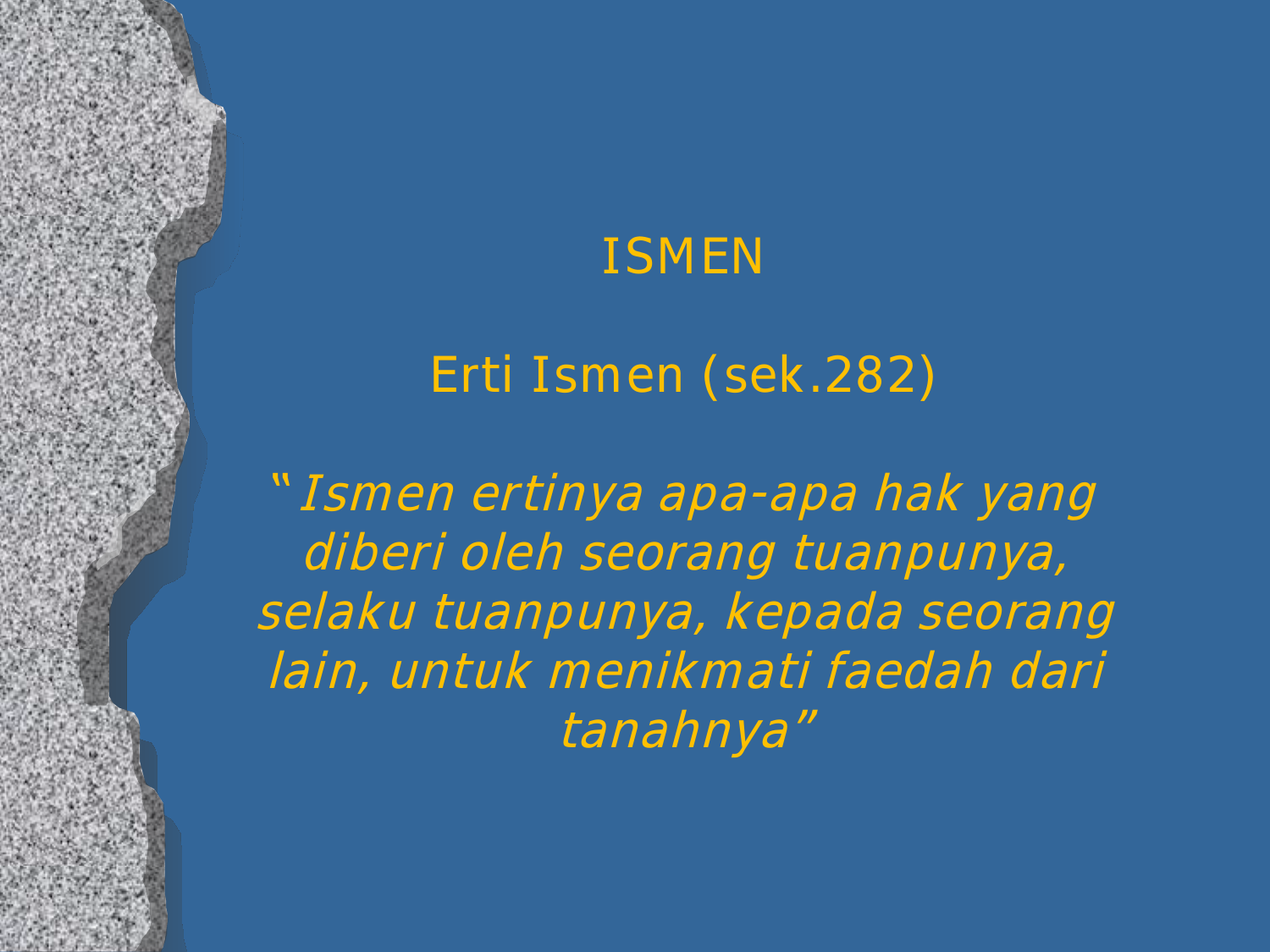

ISMEN

Erti Ismen (sek.282)

“Ismen ertinya apa-apa hak yang diberi oleh seorang tuanpunya, selaku tuanpunya, kepada seorang lain, untuk menikmati faedah dari tanahnya”